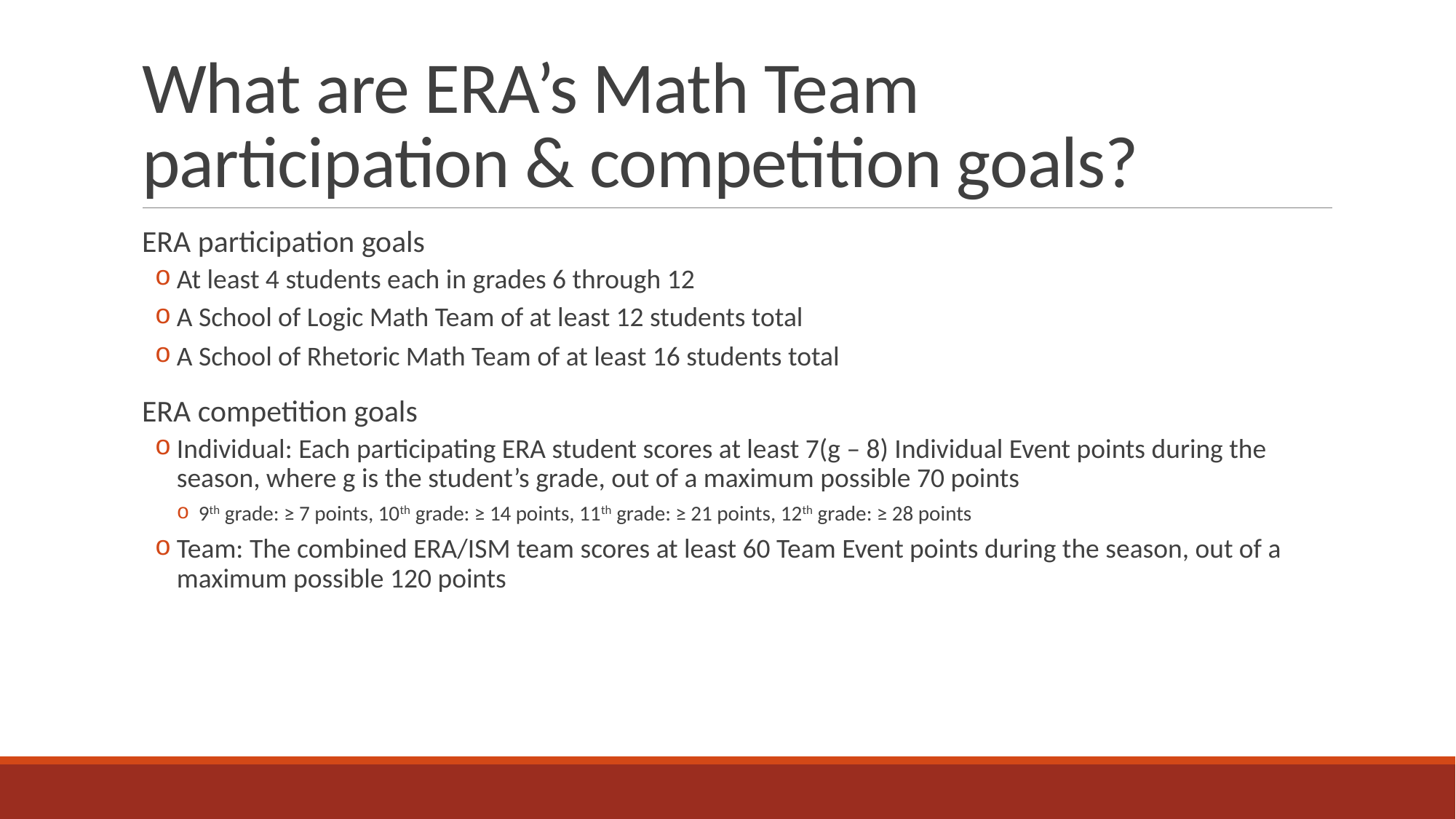

# What are ERA’s Math Team participation & competition goals?
ERA participation goals
At least 4 students each in grades 6 through 12
A School of Logic Math Team of at least 12 students total
A School of Rhetoric Math Team of at least 16 students total
ERA competition goals
Individual: Each participating ERA student scores at least 7(g – 8) Individual Event points during the season, where g is the student’s grade, out of a maximum possible 70 points
9th grade: ≥ 7 points, 10th grade: ≥ 14 points, 11th grade: ≥ 21 points, 12th grade: ≥ 28 points
Team: The combined ERA/ISM team scores at least 60 Team Event points during the season, out of a maximum possible 120 points